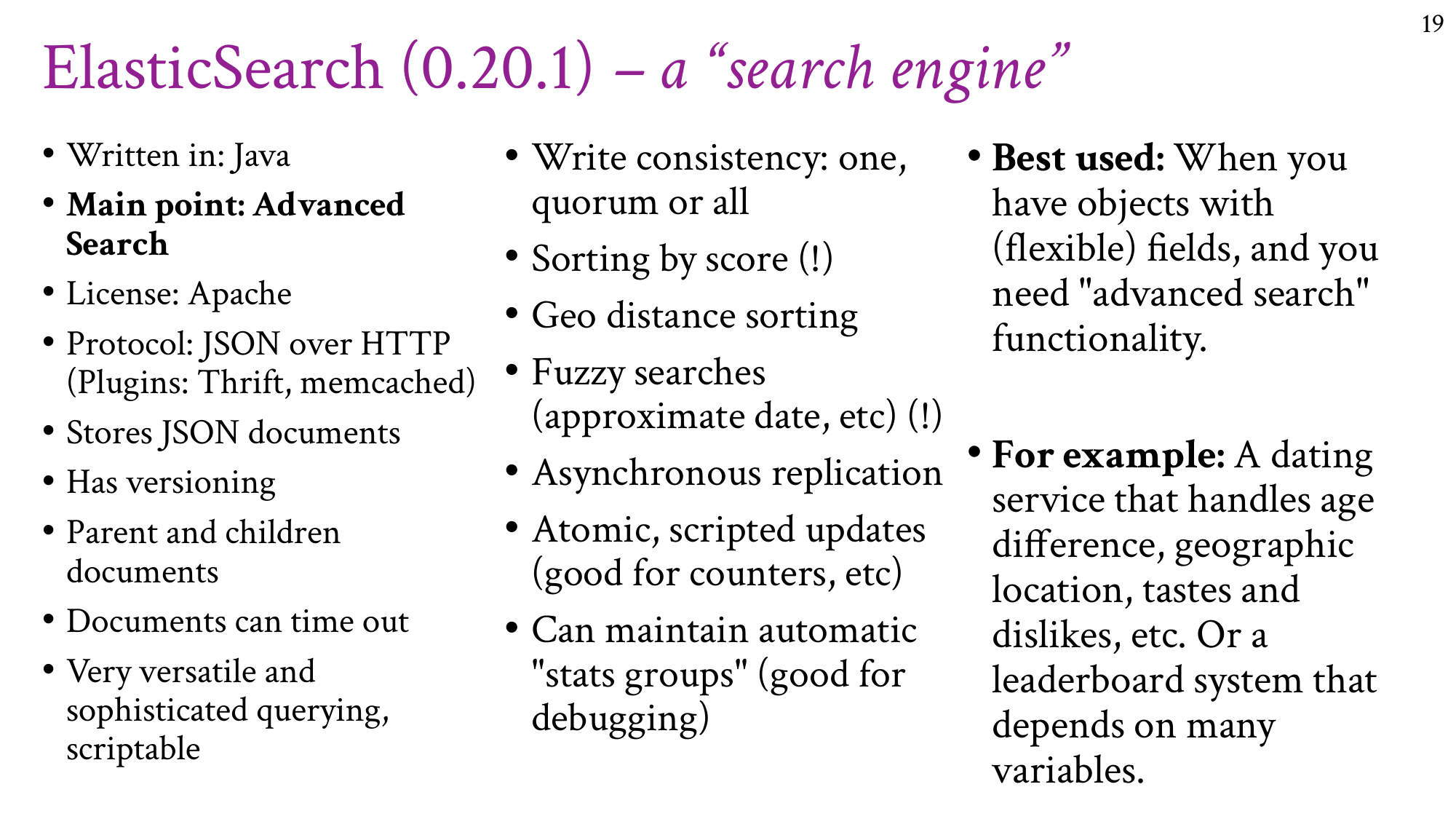

# ElasticSearch (0.20.1) – a “search engine”
Written in: Java
Main point: Advanced Search
License: Apache
Protocol: JSON over HTTP (Plugins: Thrift, memcached)
Stores JSON documents
Has versioning
Parent and children documents
Documents can time out
Very versatile and sophisticated querying, scriptable
Write consistency: one, quorum or all
Sorting by score (!)
Geo distance sorting
Fuzzy searches (approximate date, etc) (!)
Asynchronous replication
Atomic, scripted updates (good for counters, etc)
Can maintain automatic "stats groups" (good for debugging)
Best used: When you have objects with (flexible) fields, and you need "advanced search" functionality.

For example: A dating service that handles age difference, geographic location, tastes and dislikes, etc. Or a leaderboard system that depends on many variables.